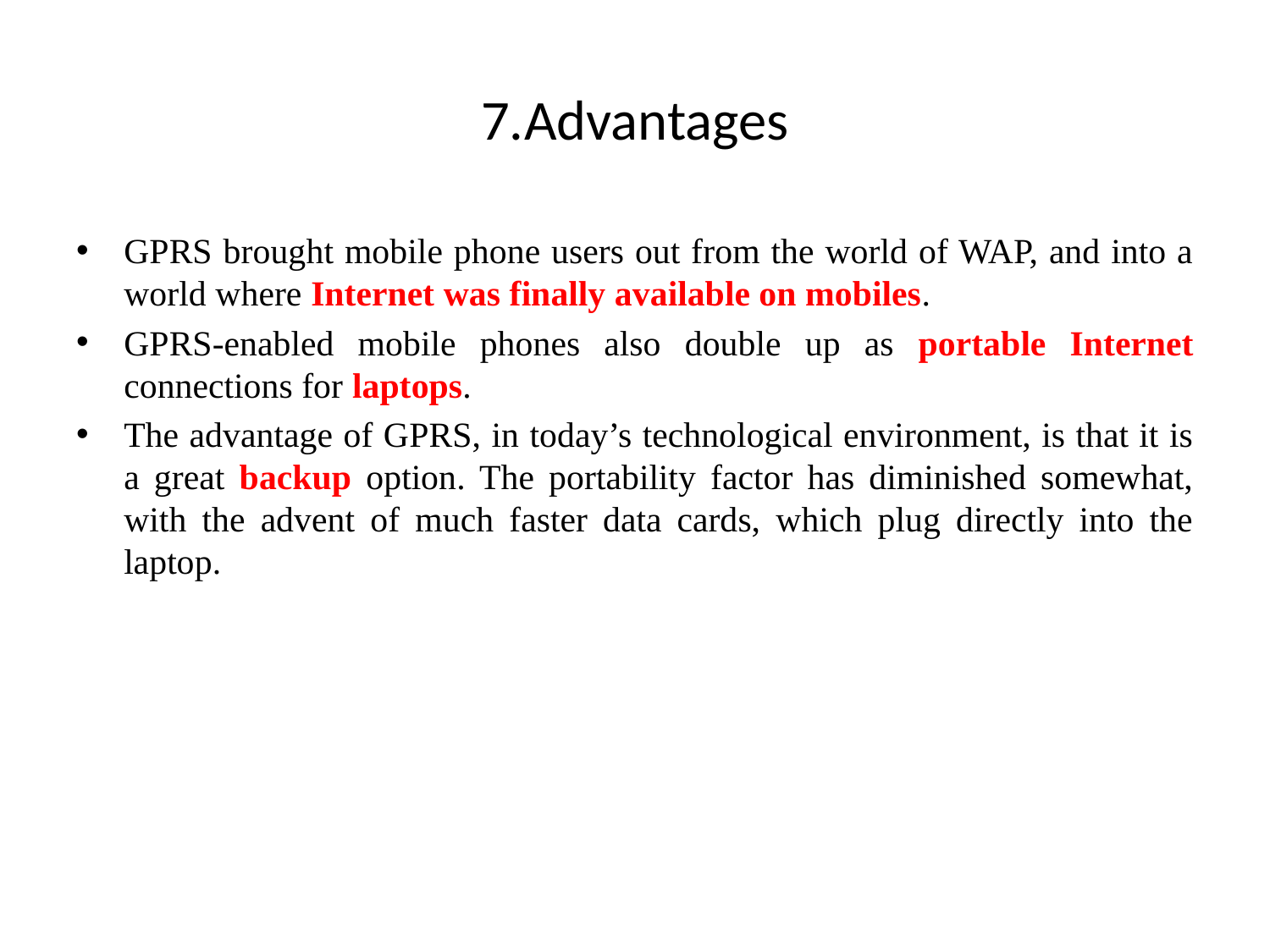

# 7.Advantages
GPRS brought mobile phone users out from the world of WAP, and into a world where Internet was finally available on mobiles.
GPRS-enabled mobile phones also double up as portable Internet connections for laptops.
The advantage of GPRS, in today’s technological environment, is that it is a great backup option. The portability factor has diminished somewhat, with the advent of much faster data cards, which plug directly into the laptop.